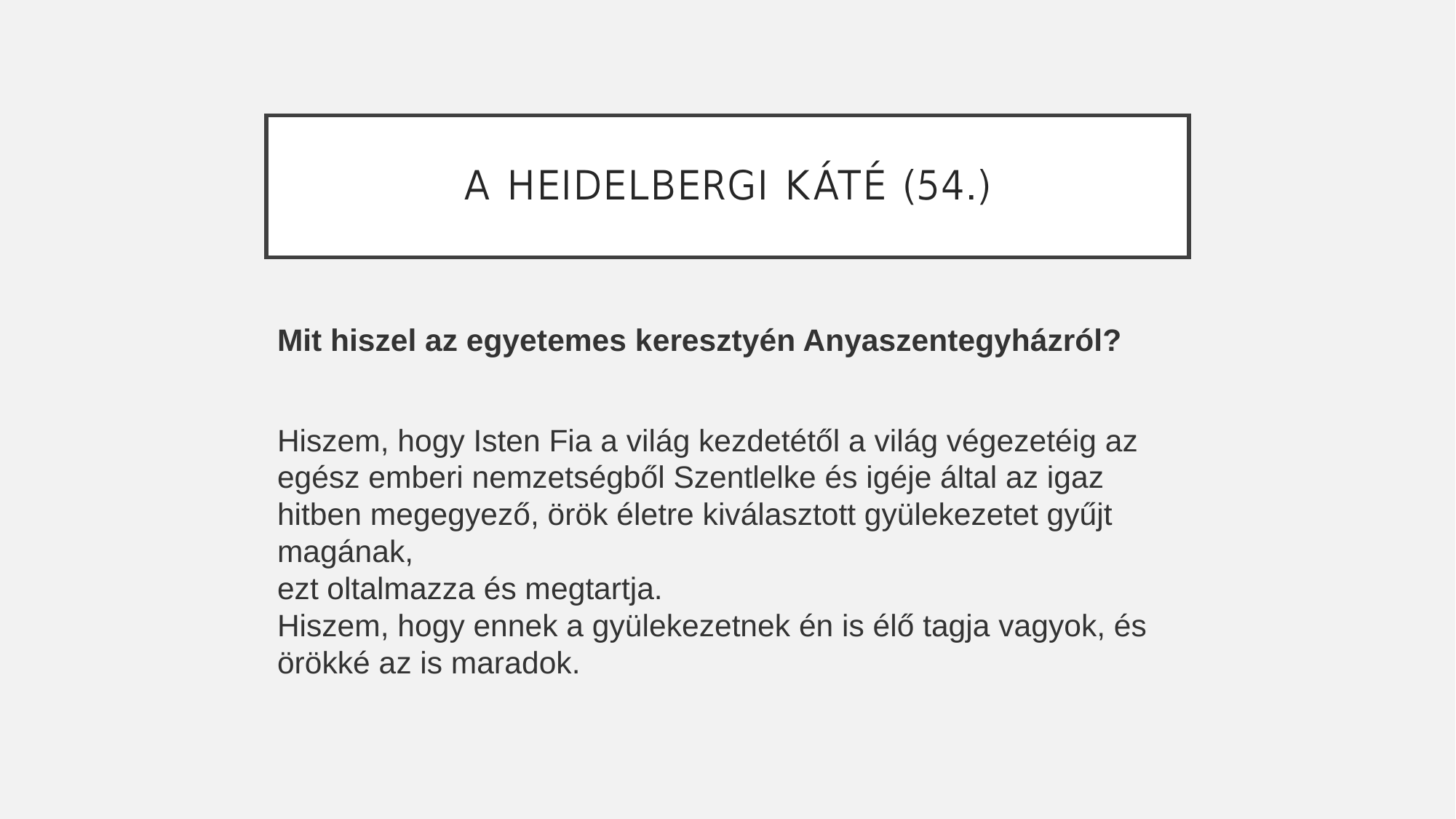

# A heidelbergi káté (54.)
Mit hiszel az egyetemes keresztyén Anyaszentegyházról?

Hiszem, hogy Isten Fia a világ kezdetétől a világ végezetéig az egész emberi nemzetségből Szentlelke és igéje által az igaz hitben megegyező, örök életre kiválasztott gyülekezetet gyűjt magának,
ezt oltalmazza és megtartja.
Hiszem, hogy ennek a gyülekezetnek én is élő tagja vagyok, és örökké az is maradok.